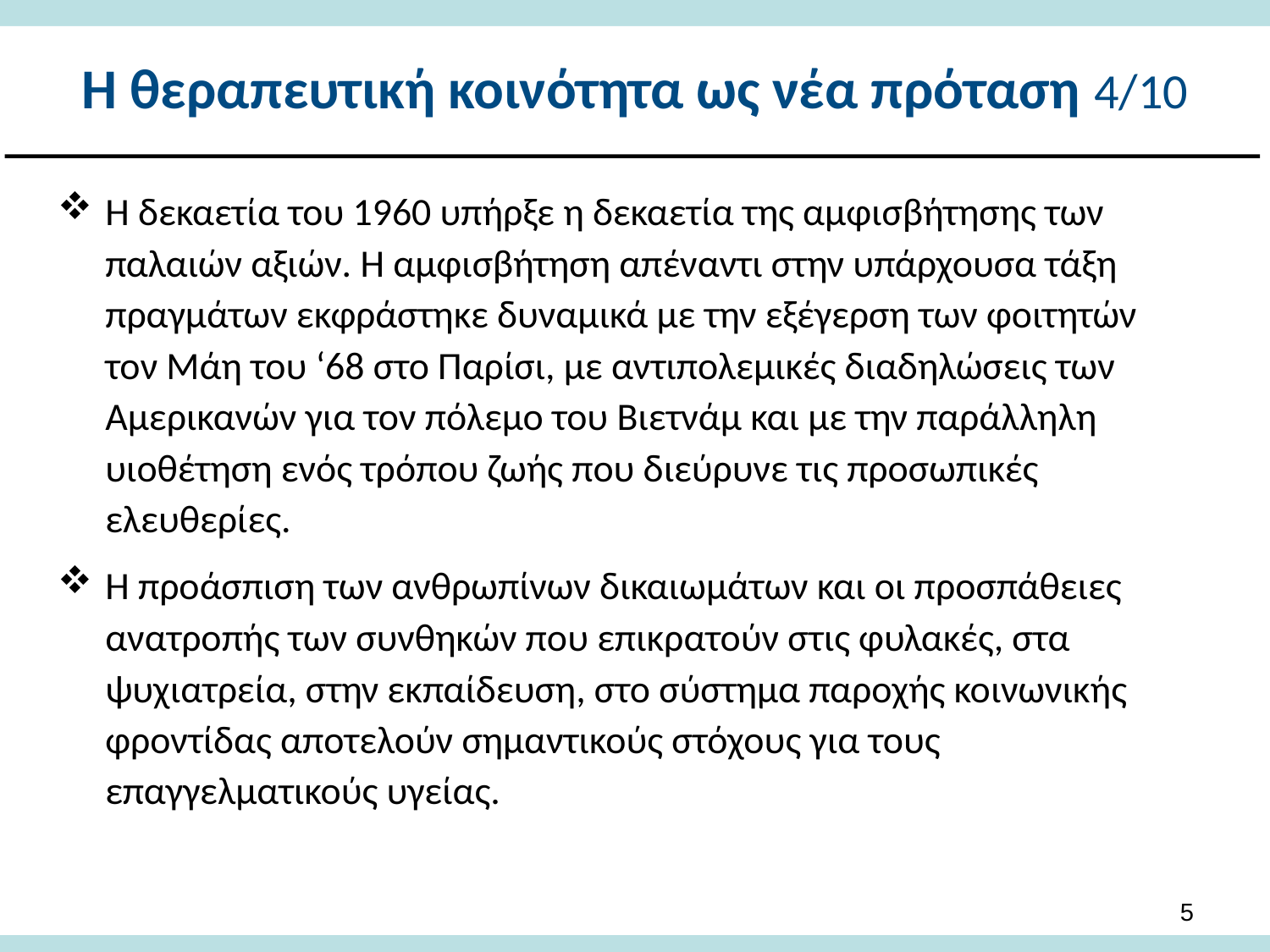

# Η θεραπευτική κοινότητα ως νέα πρόταση 4/10
Η δεκαετία του 1960 υπήρξε η δεκαετία της αμφισβήτησης των παλαιών αξιών. Η αμφισβήτηση απέναντι στην υπάρχουσα τάξη πραγμάτων εκφράστηκε δυναμικά με την εξέγερση των φοιτητών τον Μάη του ‘68 στο Παρίσι, με αντιπολεμικές διαδηλώσεις των Αμερικανών για τον πόλεμο του Βιετνάμ και με την παράλληλη υιοθέτηση ενός τρόπου ζωής που διεύρυνε τις προσωπικές ελευθερίες.
Η προάσπιση των ανθρωπίνων δικαιωμάτων και οι προσπάθειες ανατροπής των συνθηκών που επικρατούν στις φυλακές, στα ψυχιατρεία, στην εκπαίδευση, στο σύστημα παροχής κοινωνικής φροντίδας αποτελούν σημαντικούς στόχους για τους επαγγελματικούς υγείας.
5